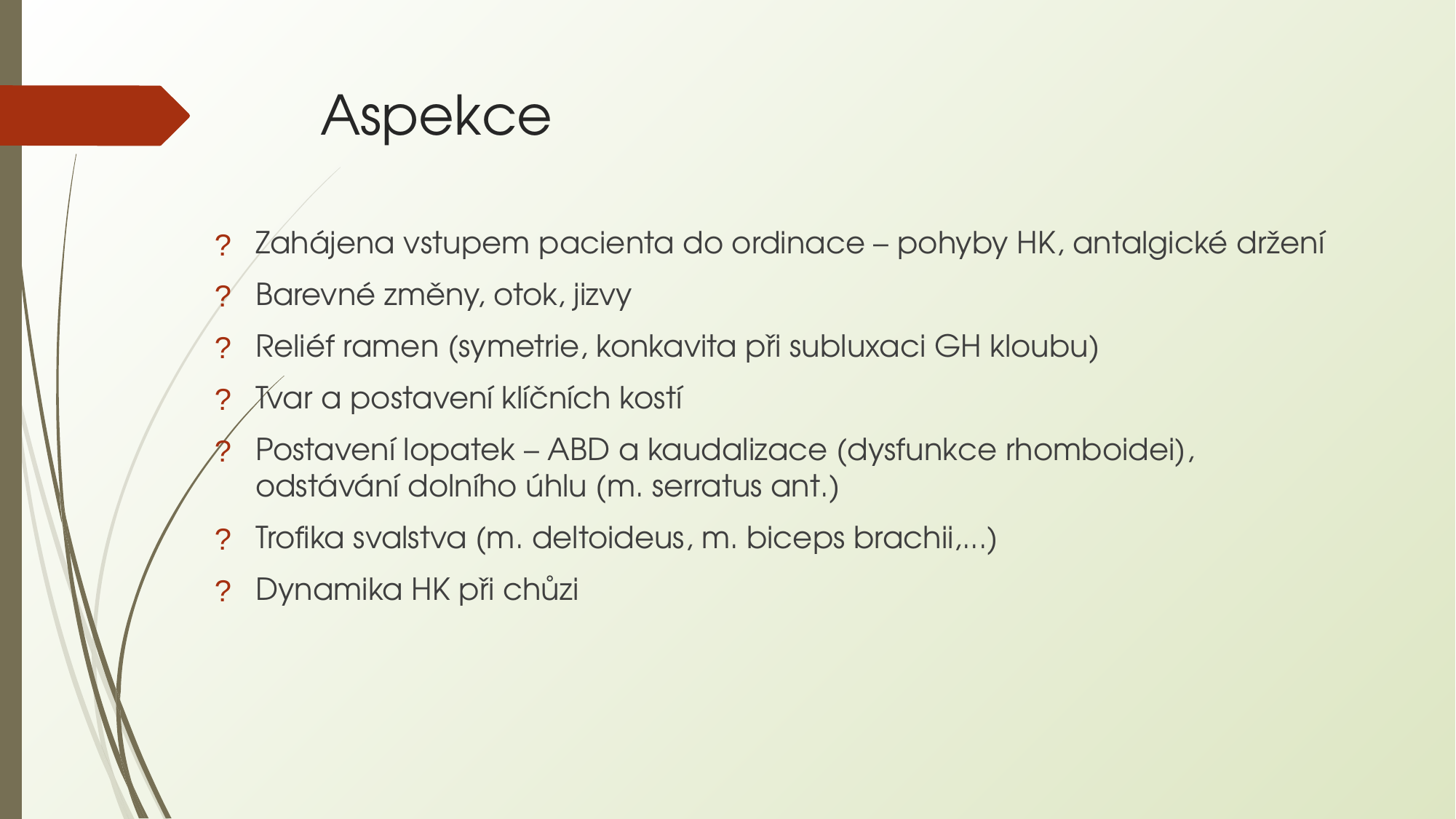

# Aspekce
Zahájena vstupem pacienta do ordinace – pohyby HK, antalgické držení
Barevné změny, otok, jizvy
Reliéf ramen (symetrie, konkavita při subluxaci GH kloubu)
Tvar a postavení klíčních kostí
Postavení lopatek – ABD a kaudalizace (dysfunkce rhomboidei), odstávání dolního úhlu (m. serratus ant.)
Trofika svalstva (m. deltoideus, m. biceps brachii,...)
Dynamika HK při chůzi